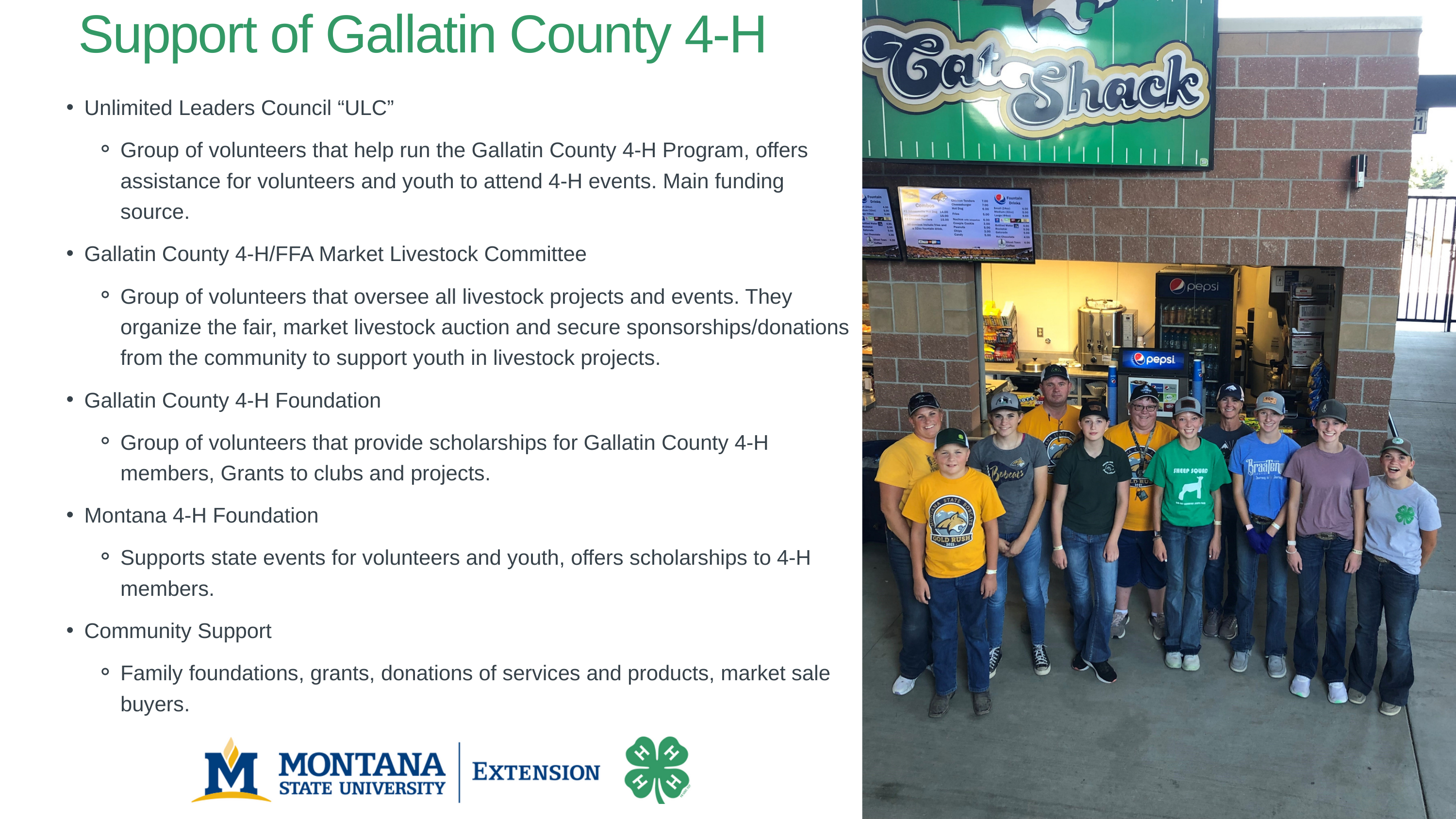

Support of Gallatin County 4-H
Unlimited Leaders Council “ULC”
Group of volunteers that help run the Gallatin County 4-H Program, offers assistance for volunteers and youth to attend 4-H events. Main funding source.
Gallatin County 4-H/FFA Market Livestock Committee
Group of volunteers that oversee all livestock projects and events. They organize the fair, market livestock auction and secure sponsorships/donations from the community to support youth in livestock projects.
Gallatin County 4-H Foundation
Group of volunteers that provide scholarships for Gallatin County 4-H members, Grants to clubs and projects.
Montana 4-H Foundation
Supports state events for volunteers and youth, offers scholarships to 4-H members.
Community Support
Family foundations, grants, donations of services and products, market sale buyers.